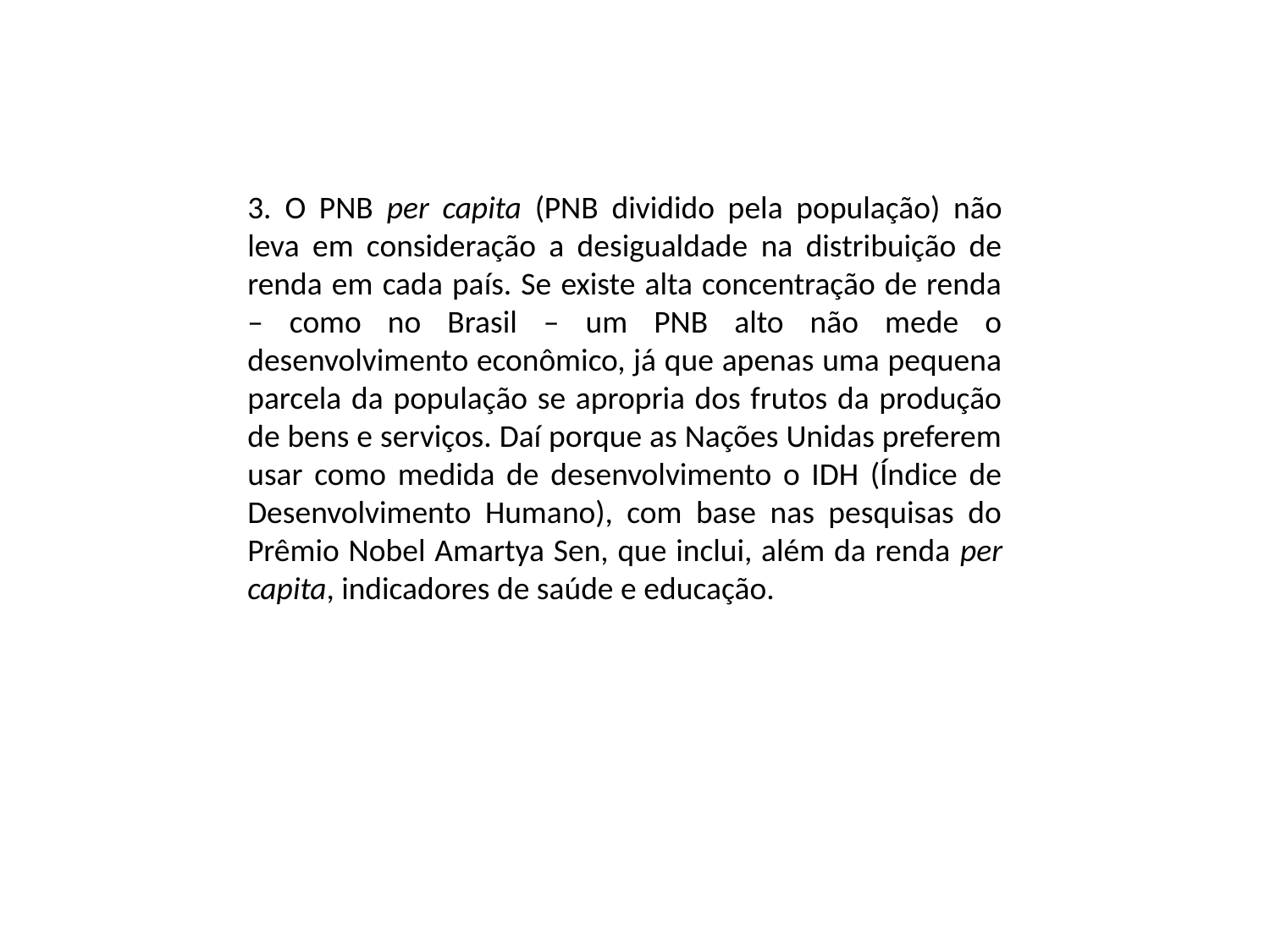

3. O PNB per capita (PNB dividido pela população) não leva em consideração a desigualdade na distribuição de renda em cada país. Se existe alta concentração de renda – como no Brasil – um PNB alto não mede o desenvolvimento econômico, já que apenas uma pequena parcela da população se apropria dos frutos da produção de bens e serviços. Daí porque as Nações Unidas preferem usar como medida de desenvolvimento o IDH (Índice de Desenvolvimento Humano), com base nas pesquisas do Prêmio Nobel Amartya Sen, que inclui, além da renda per capita, indicadores de saúde e educação.